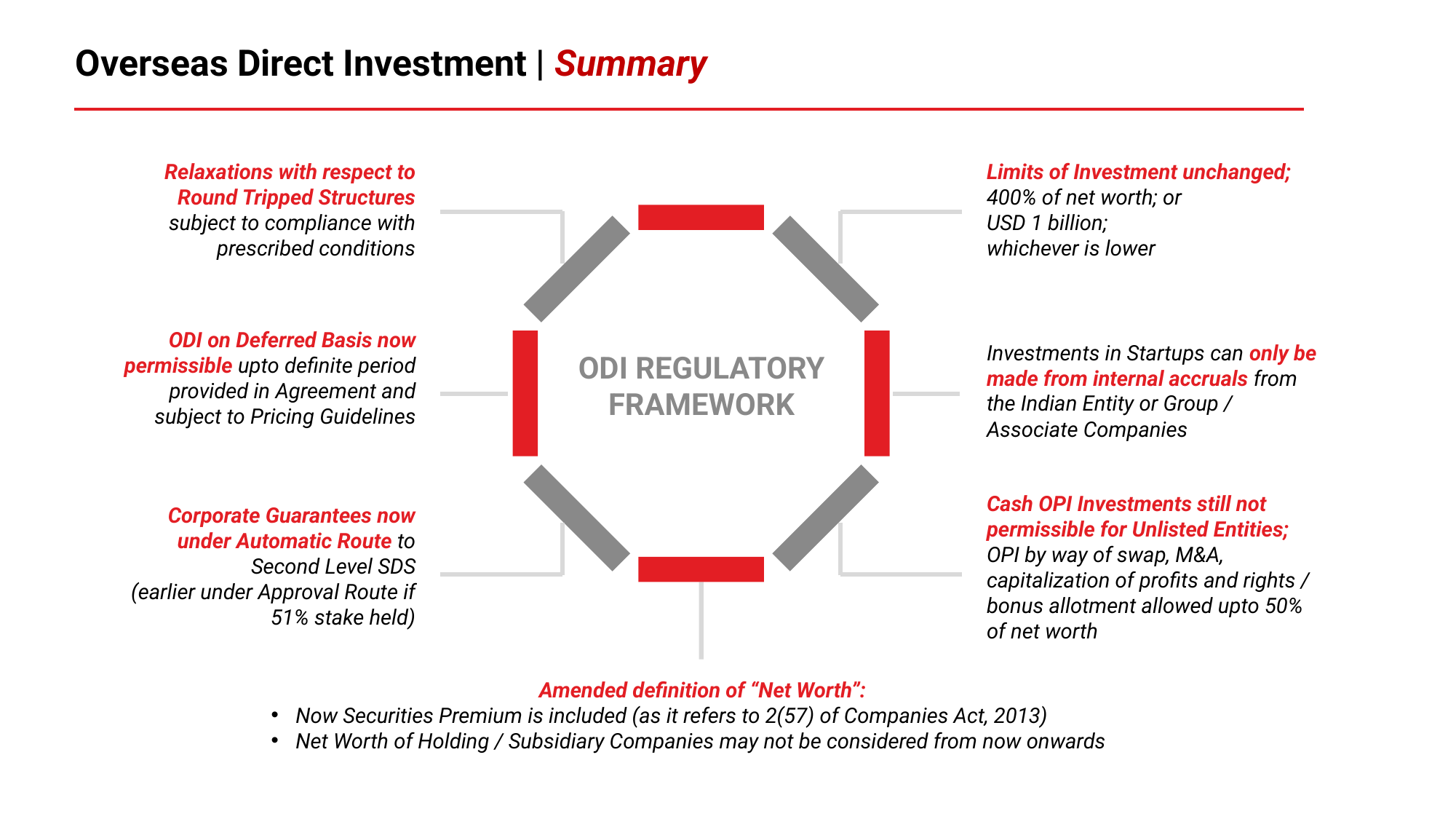

Overseas Direct Investment | Summary
Relaxations with respect to Round Tripped Structures subject to compliance with prescribed conditions
Limits of Investment unchanged; 400% of net worth; or
USD 1 billion;
whichever is lower

ODI on Deferred Basis now permissible upto definite period provided in Agreement and subject to Pricing Guidelines

Investments in Startups can only be made from internal accruals from the Indian Entity or Group / Associate Companies
ODI REGULATORY FRAMEWORK

Cash OPI Investments still not permissible for Unlisted Entities; OPI by way of swap, M&A, capitalization of profits and rights / bonus allotment allowed upto 50% of net worth
Corporate Guarantees now under Automatic Route to Second Level SDS
(earlier under Approval Route if 51% stake held)

Amended definition of “Net Worth”:
Now Securities Premium is included (as it refers to 2(57) of Companies Act, 2013)
Net Worth of Holding / Subsidiary Companies may not be considered from now onwards